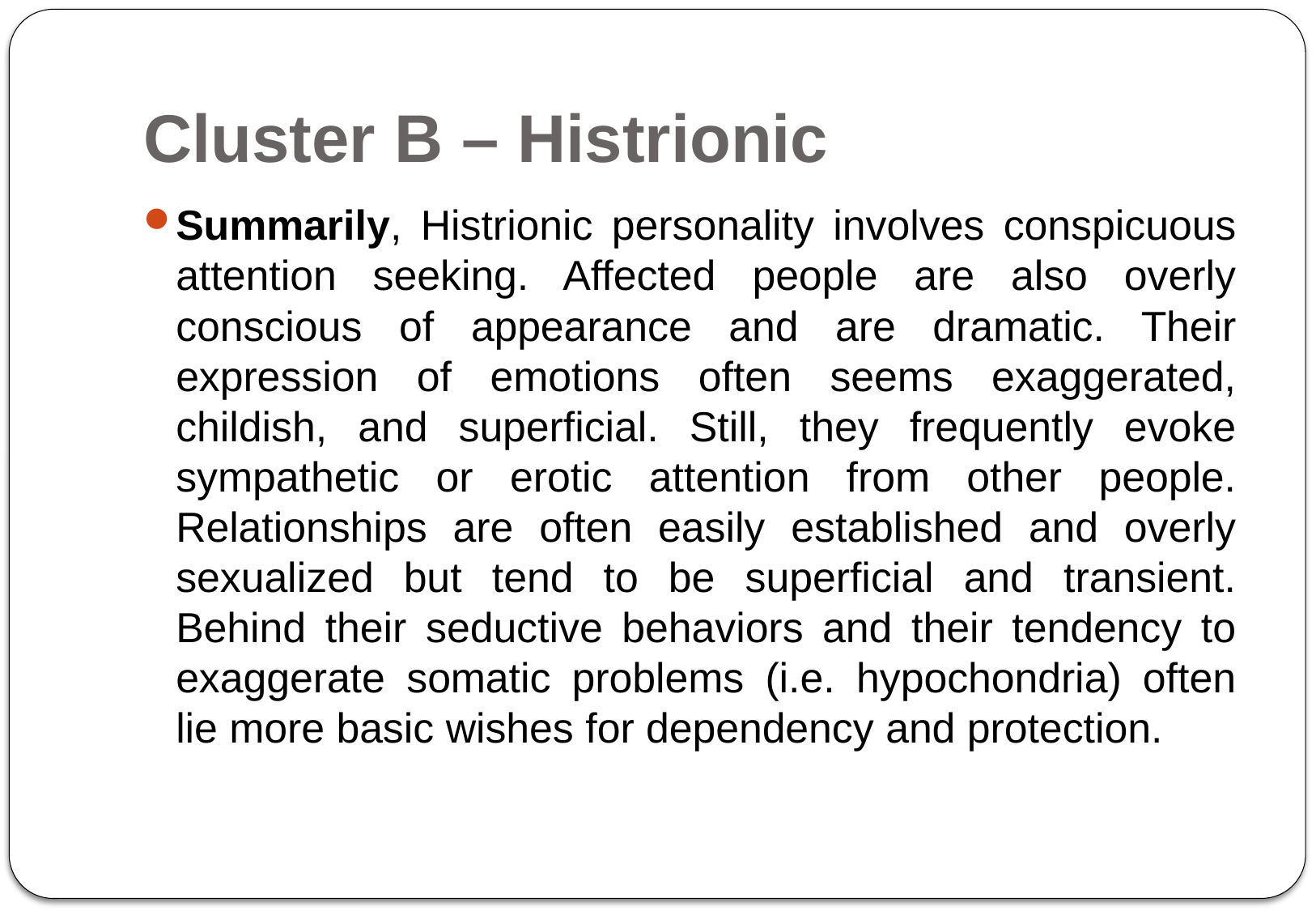

# Cluster B – Histrionic
Summarily, Histrionic personality involves conspicuous attention seeking. Affected people are also overly conscious of appearance and are dramatic. Their expression of emotions often seems exaggerated, childish, and superficial. Still, they frequently evoke sympathetic or erotic attention from other people. Relationships are often easily established and overly sexualized but tend to be superficial and transient. Behind their seductive behaviors and their tendency to exaggerate somatic problems (i.e. hypochondria) often lie more basic wishes for dependency and protection.